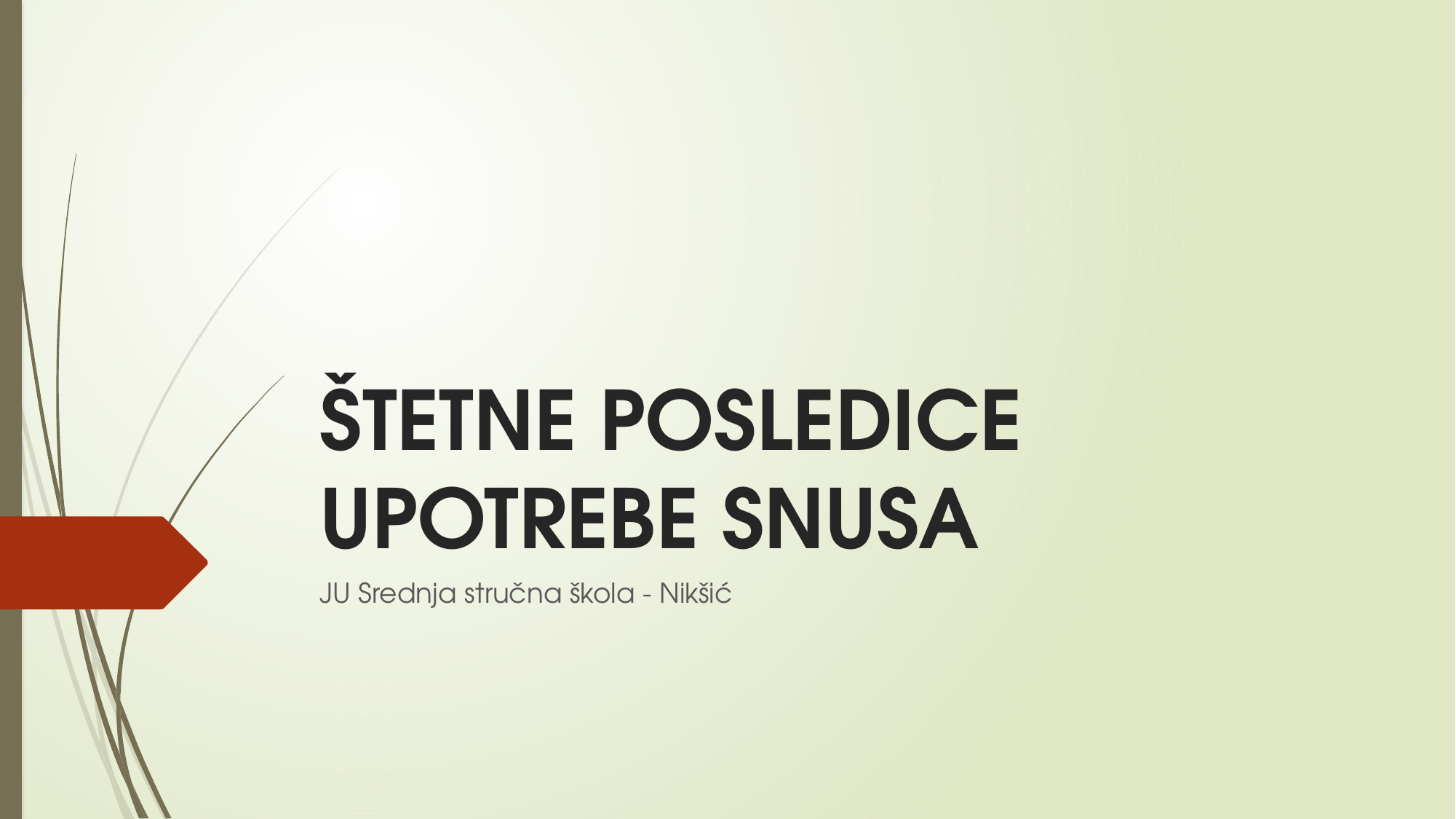

# ŠTETNE POSLEDICE UPOTREBE SNUSA
JU Srednja stručna škola - Nikšić